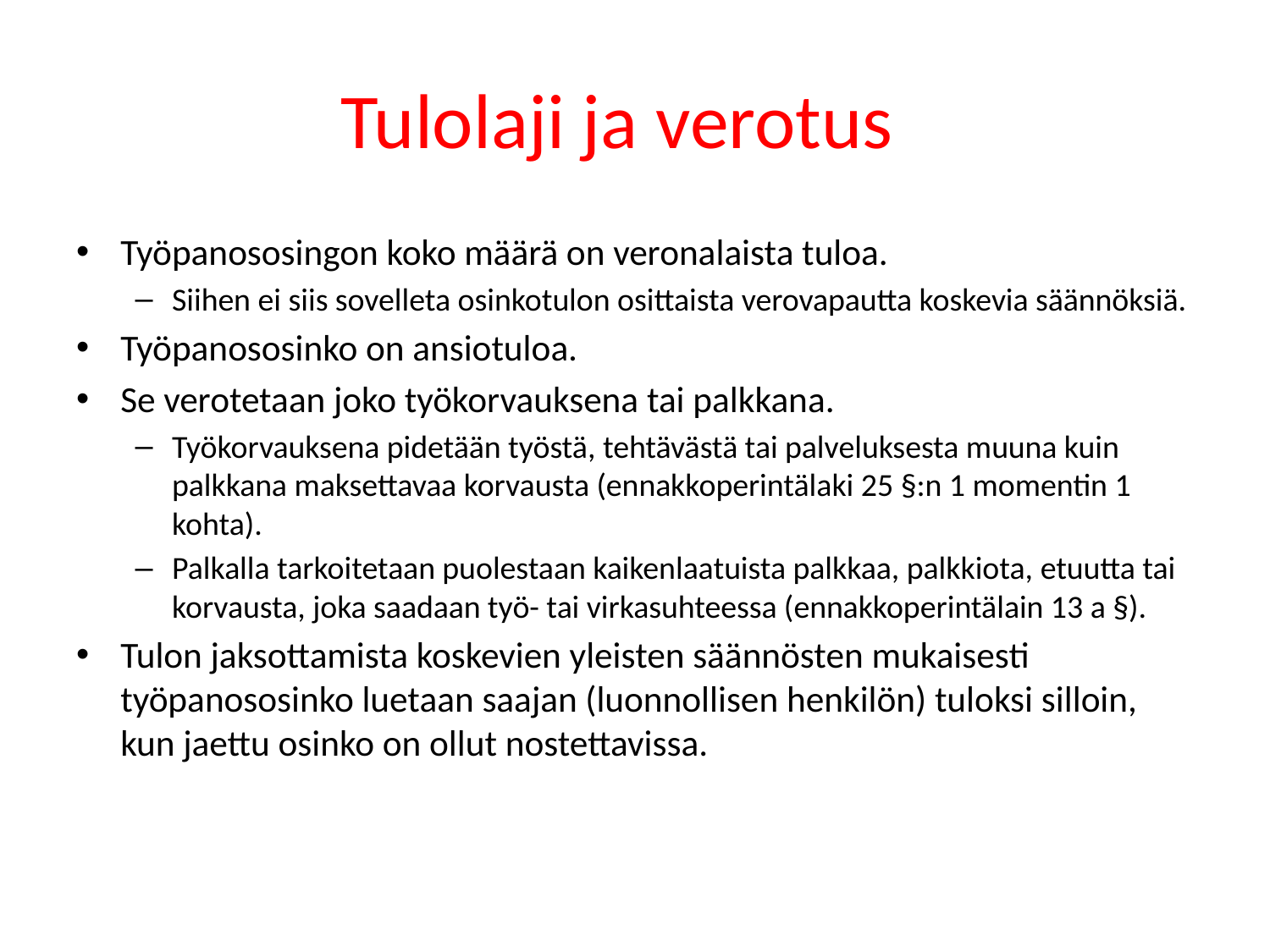

# Tulolaji ja verotus
Työpanososingon koko määrä on veronalaista tuloa.
Siihen ei siis sovelleta osinkotulon osittaista verovapautta koskevia säännöksiä.
Työpanososinko on ansiotuloa.
Se verotetaan joko työkorvauksena tai palkkana.
Työkorvauksena pidetään työstä, tehtävästä tai palveluksesta muuna kuin palkkana maksettavaa korvausta (ennakkoperintälaki 25 §:n 1 momentin 1 kohta).
Palkalla tarkoitetaan puolestaan kaikenlaatuista palkkaa, palkkiota, etuutta tai korvausta, joka saadaan työ- tai virkasuhteessa (ennakkoperintälain 13 a §).
Tulon jaksottamista koskevien yleisten säännösten mukaisesti työpanososinko luetaan saajan (luonnollisen henkilön) tuloksi silloin, kun jaettu osinko on ollut nostettavissa.